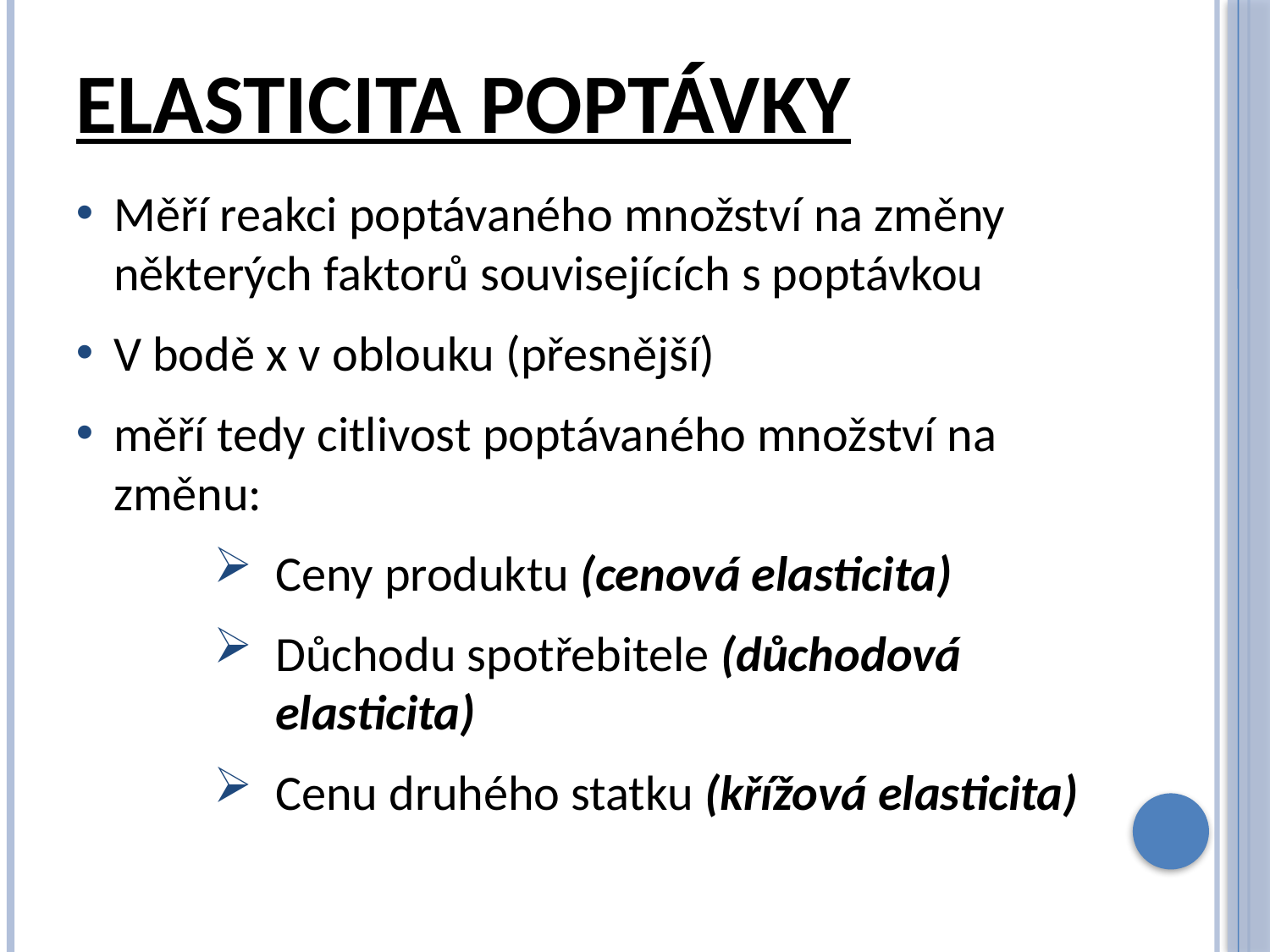

# Elasticita poptávky
Měří reakci poptávaného množství na změny některých faktorů souvisejících s poptávkou
V bodě x v oblouku (přesnější)
měří tedy citlivost poptávaného množství na změnu:
Ceny produktu (cenová elasticita)
Důchodu spotřebitele (důchodová elasticita)
Cenu druhého statku (křížová elasticita)